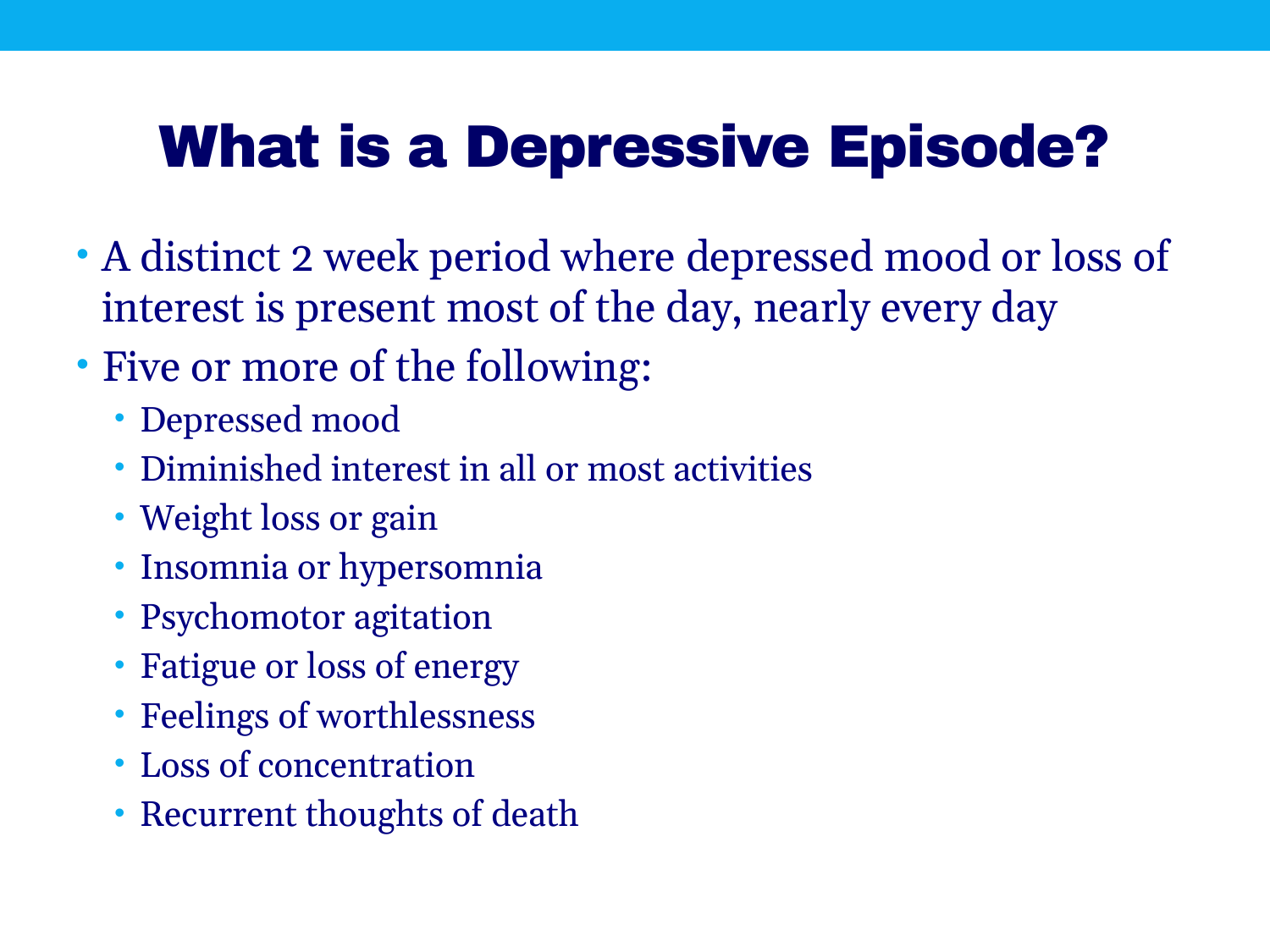

# What is a Depressive Episode?
A distinct 2 week period where depressed mood or loss of interest is present most of the day, nearly every day
Five or more of the following:
Depressed mood
Diminished interest in all or most activities
Weight loss or gain
Insomnia or hypersomnia
Psychomotor agitation
Fatigue or loss of energy
Feelings of worthlessness
Loss of concentration
Recurrent thoughts of death